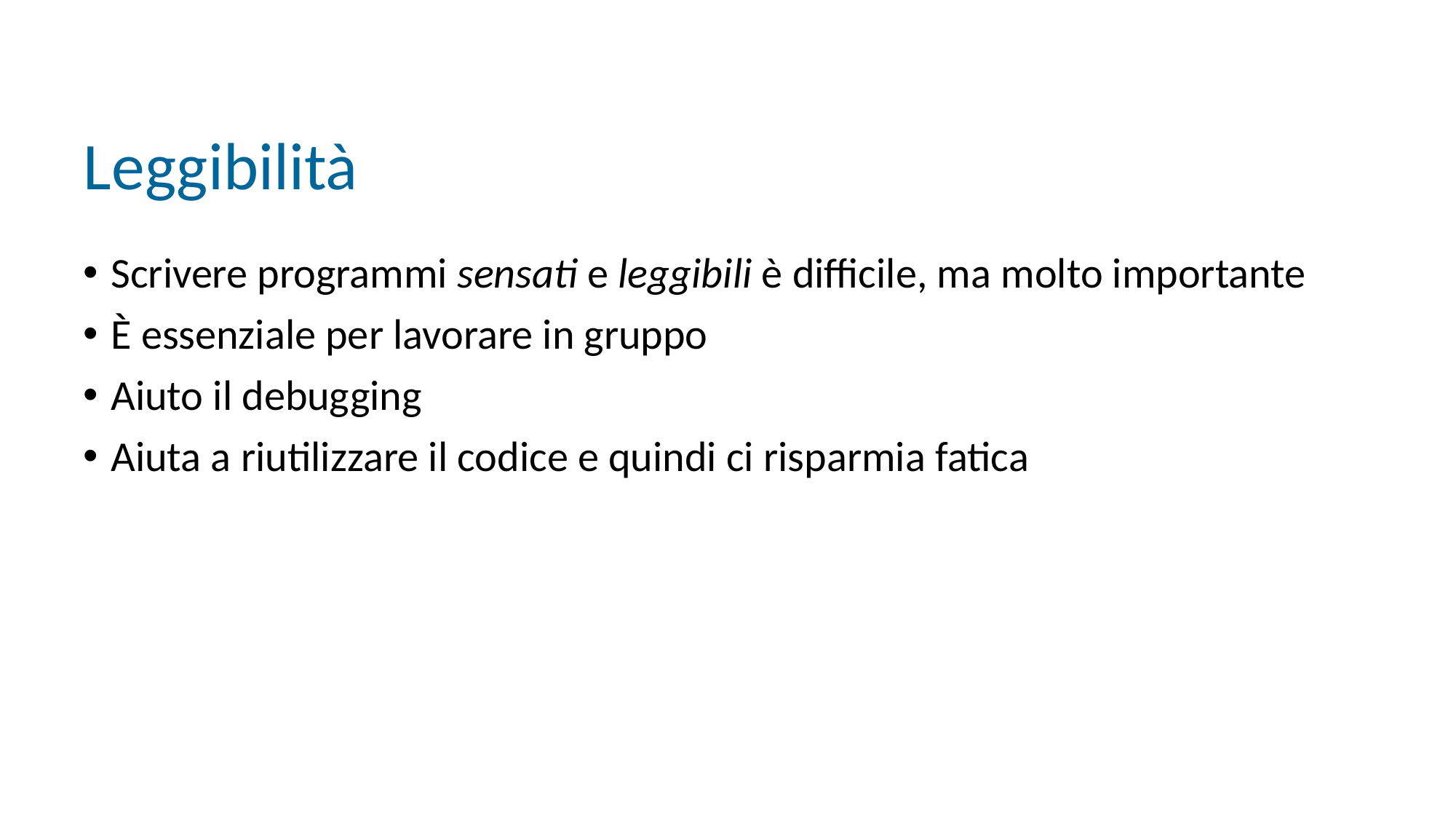

# Leggibilità
Scrivere programmi sensati e leggibili è difficile, ma molto importante
È essenziale per lavorare in gruppo
Aiuto il debugging
Aiuta a riutilizzare il codice e quindi ci risparmia fatica